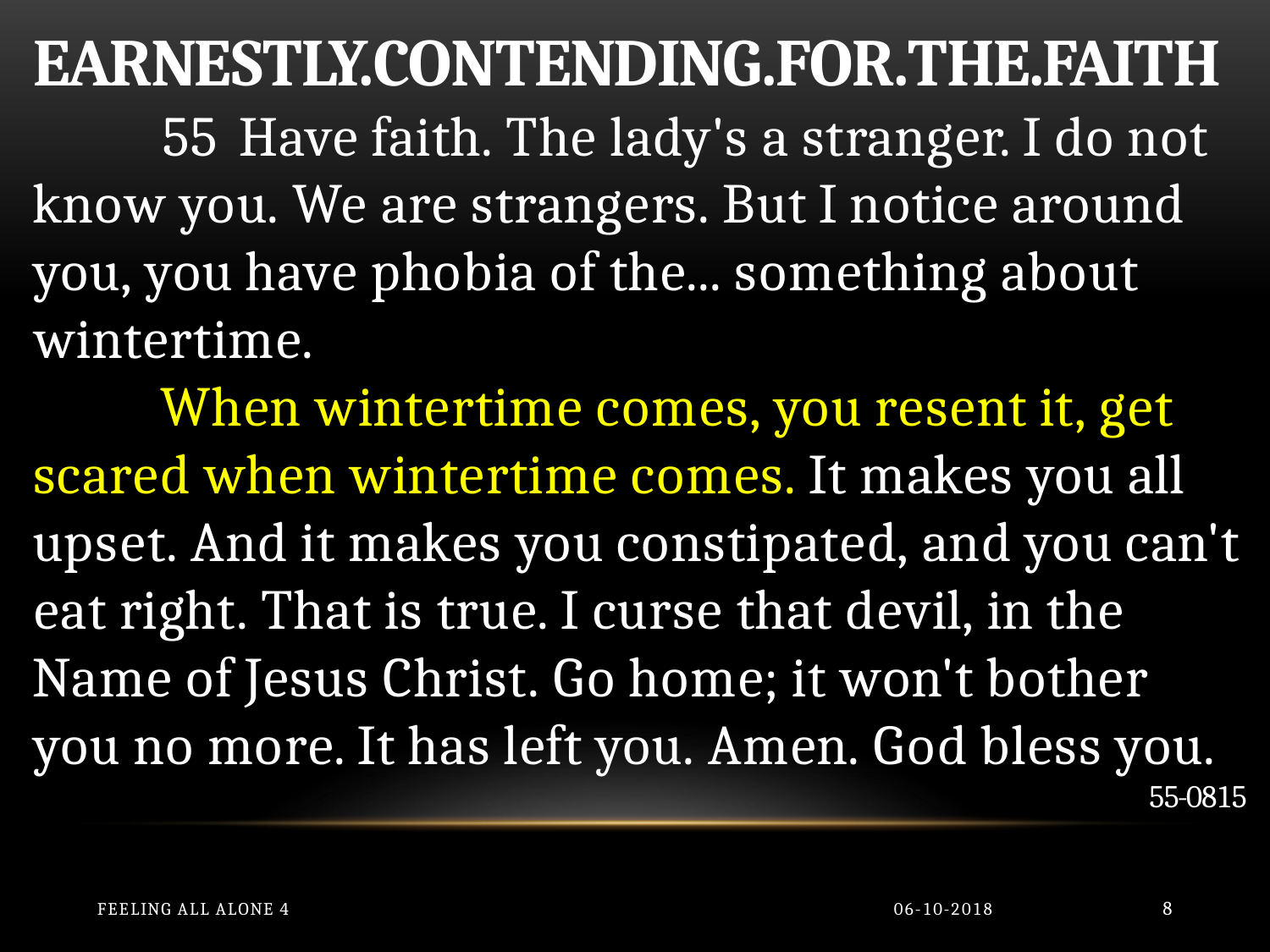

EARNESTLY.CONTENDING.FOR.THE.FAITH
	55  Have faith. The lady's a stranger. I do not know you. We are strangers. But I notice around you, you have phobia of the... something about wintertime.
	When wintertime comes, you resent it, get scared when wintertime comes. It makes you all upset. And it makes you constipated, and you can't eat right. That is true. I curse that devil, in the Name of Jesus Christ. Go home; it won't bother you no more. It has left you. Amen. God bless you.
55-0815
Feeling All Alone 4
06-10-2018
8